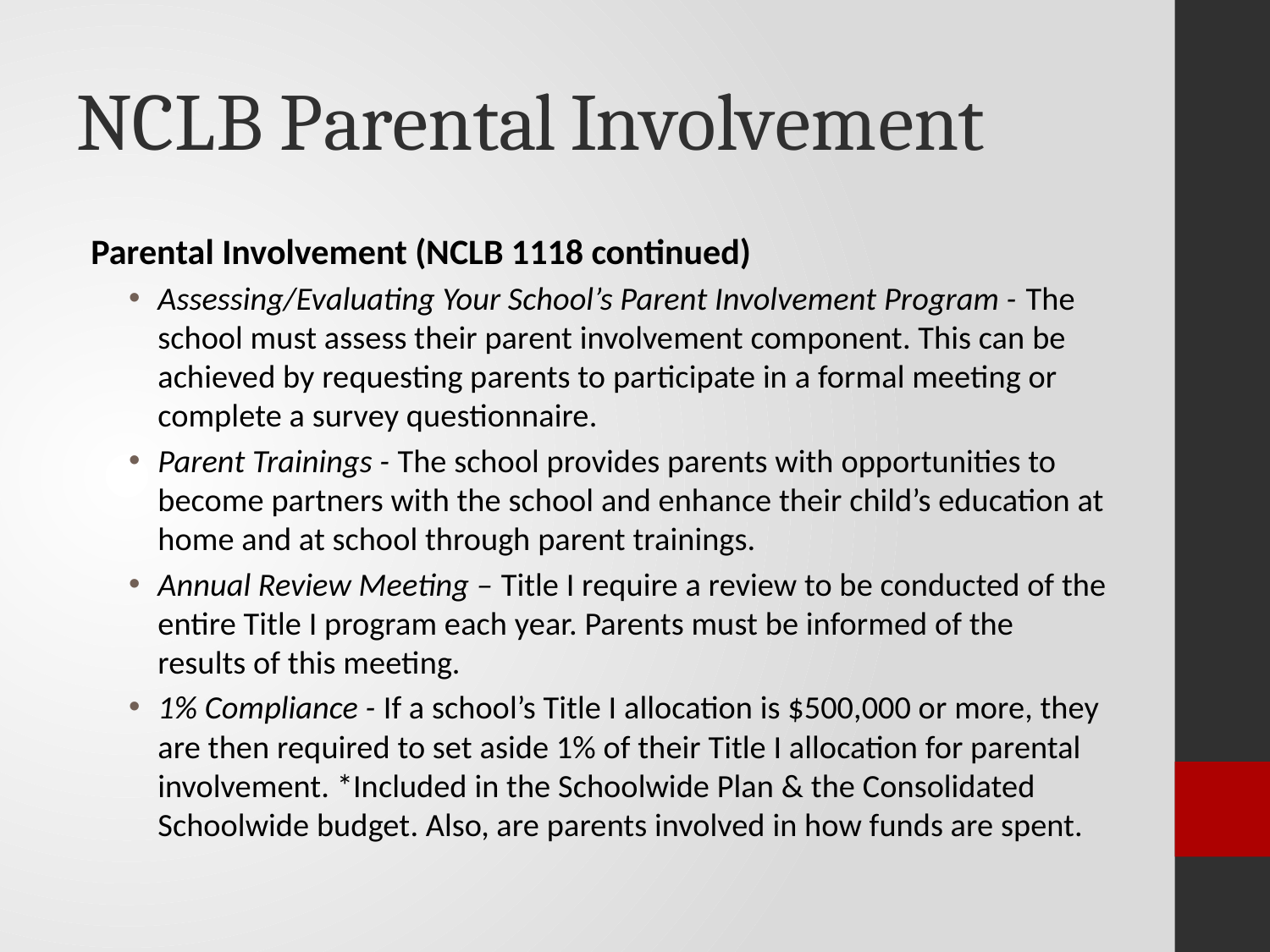

# NCLB Parental Involvement
Parental Involvement (NCLB 1118 continued)
Assessing/Evaluating Your School’s Parent Involvement Program - The school must assess their parent involvement component. This can be achieved by requesting parents to participate in a formal meeting or complete a survey questionnaire.
Parent Trainings - The school provides parents with opportunities to become partners with the school and enhance their child’s education at home and at school through parent trainings.
Annual Review Meeting – Title I require a review to be conducted of the entire Title I program each year. Parents must be informed of the results of this meeting.
1% Compliance - If a school’s Title I allocation is $500,000 or more, they are then required to set aside 1% of their Title I allocation for parental involvement. *Included in the Schoolwide Plan & the Consolidated Schoolwide budget. Also, are parents involved in how funds are spent.